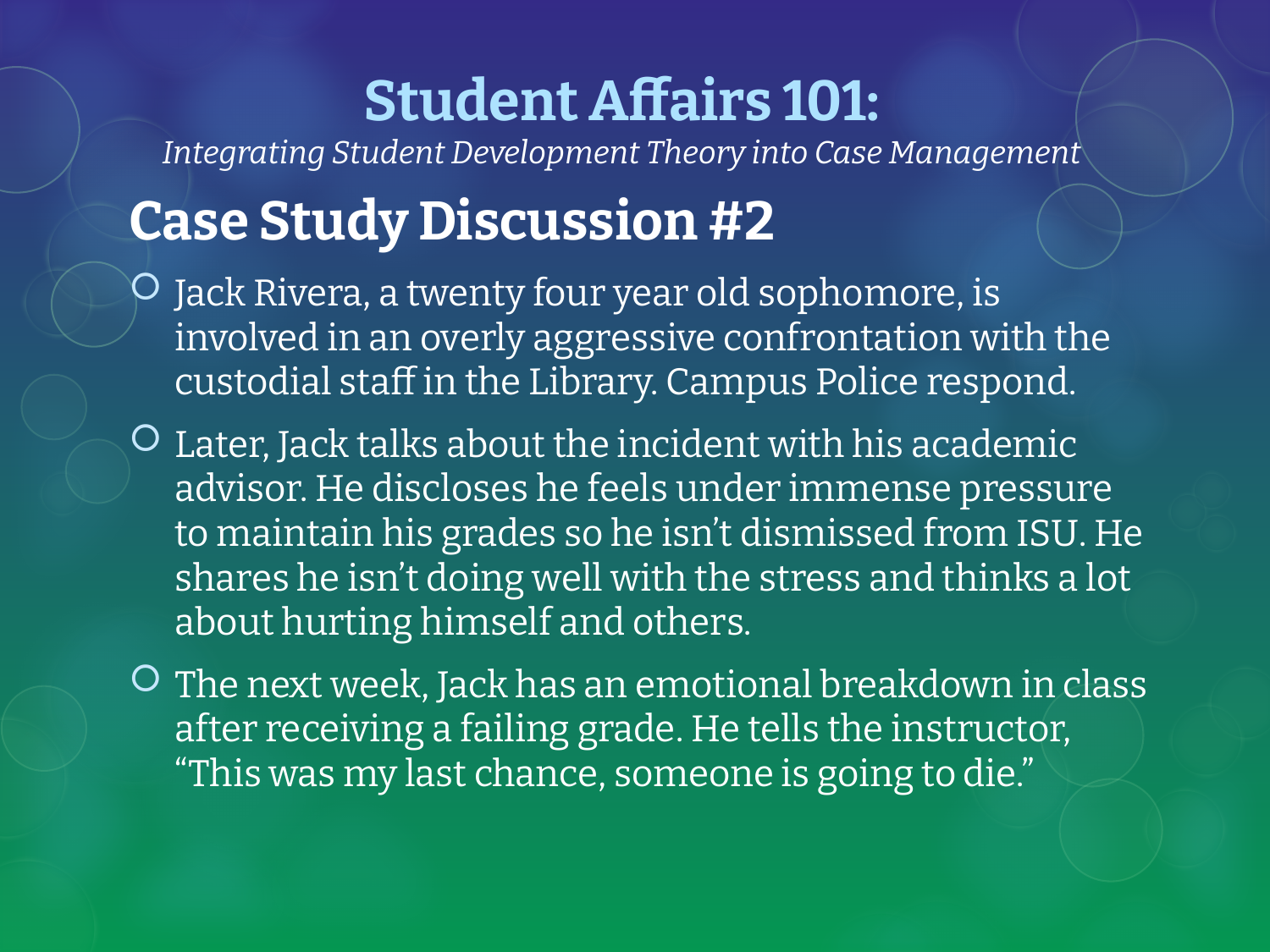

# Student Affairs 101: Integrating Student Development Theory into Case Management
Case Study Discussion #2
Jack Rivera, a twenty four year old sophomore, is involved in an overly aggressive confrontation with the custodial staff in the Library. Campus Police respond.
Later, Jack talks about the incident with his academic advisor. He discloses he feels under immense pressure to maintain his grades so he isn’t dismissed from ISU. He shares he isn’t doing well with the stress and thinks a lot about hurting himself and others.
The next week, Jack has an emotional breakdown in class after receiving a failing grade. He tells the instructor, “This was my last chance, someone is going to die.”